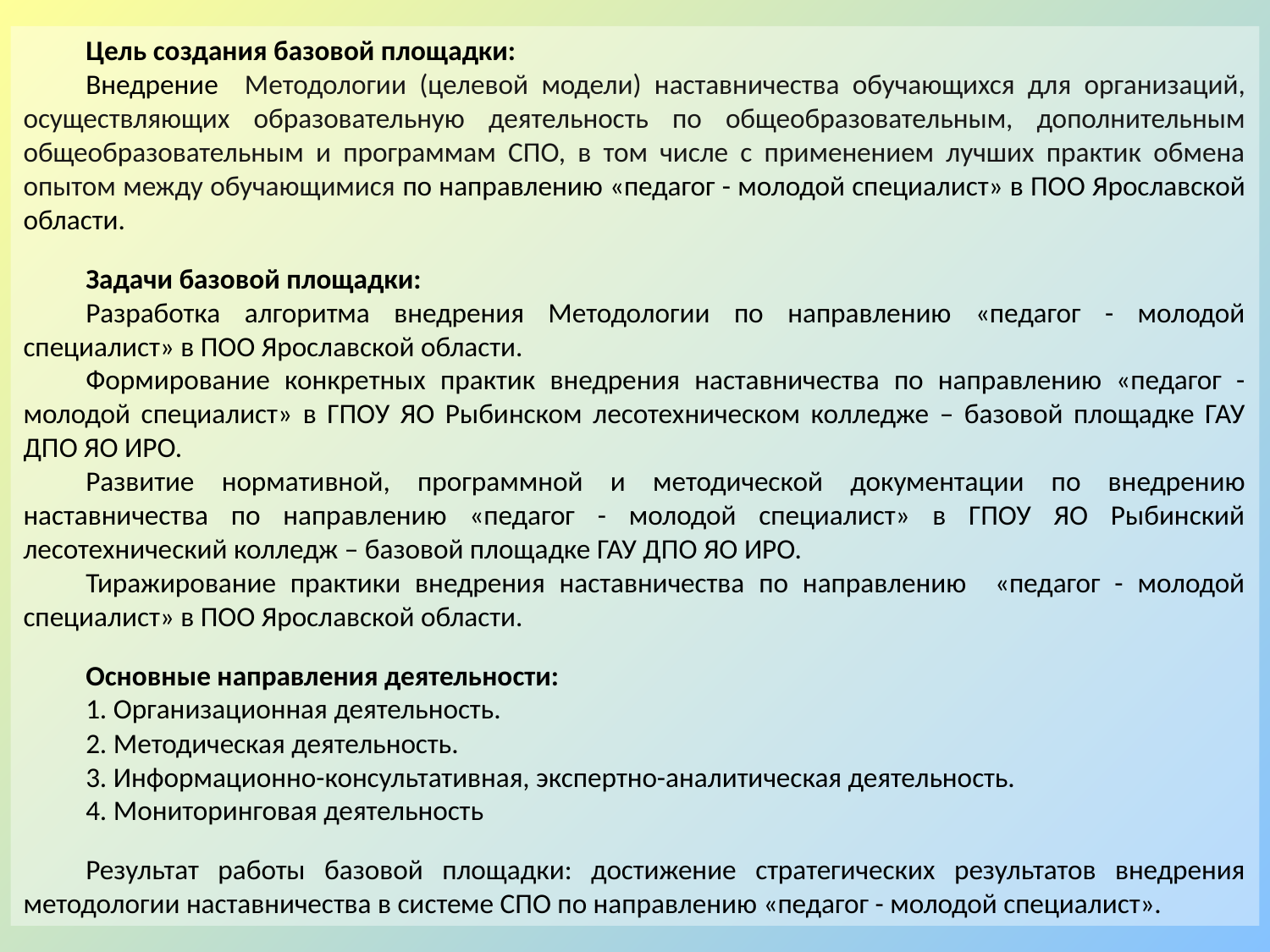

Цель создания базовой площадки:
Внедрение  Методологии (целевой модели) наставничества обучающихся для организаций, осуществляющих образовательную деятельность по общеобразовательным, дополнительным общеобразовательным и программам СПО, в том числе с применением лучших практик обмена опытом между обучающимися по направлению «педагог - молодой специалист» в ПОО Ярославской области.

Задачи базовой площадки:
Разработка алгоритма внедрения Методологии по направлению «педагог - молодой специалист» в ПОО Ярославской области.
Формирование конкретных практик внедрения наставничества по направлению «педагог - молодой специалист» в ГПОУ ЯО Рыбинском лесотехническом колледже – базовой площадке ГАУ ДПО ЯО ИРО.
Развитие нормативной, программной и методической документации по внедрению наставничества по направлению «педагог - молодой специалист» в ГПОУ ЯО Рыбинский лесотехнический колледж – базовой площадке ГАУ ДПО ЯО ИРО.
Тиражирование практики внедрения наставничества по направлению  «педагог - молодой специалист» в ПОО Ярославской области.

Основные направления деятельности:
1. Организационная деятельность.
2. Методическая деятельность.
3. Информационно-консультативная, экспертно-аналитическая деятельность.
4. Мониторинговая деятельность

Результат работы базовой площадки: достижение стратегических результатов внедрения методологии наставничества в системе СПО по направлению «педагог - молодой специалист».